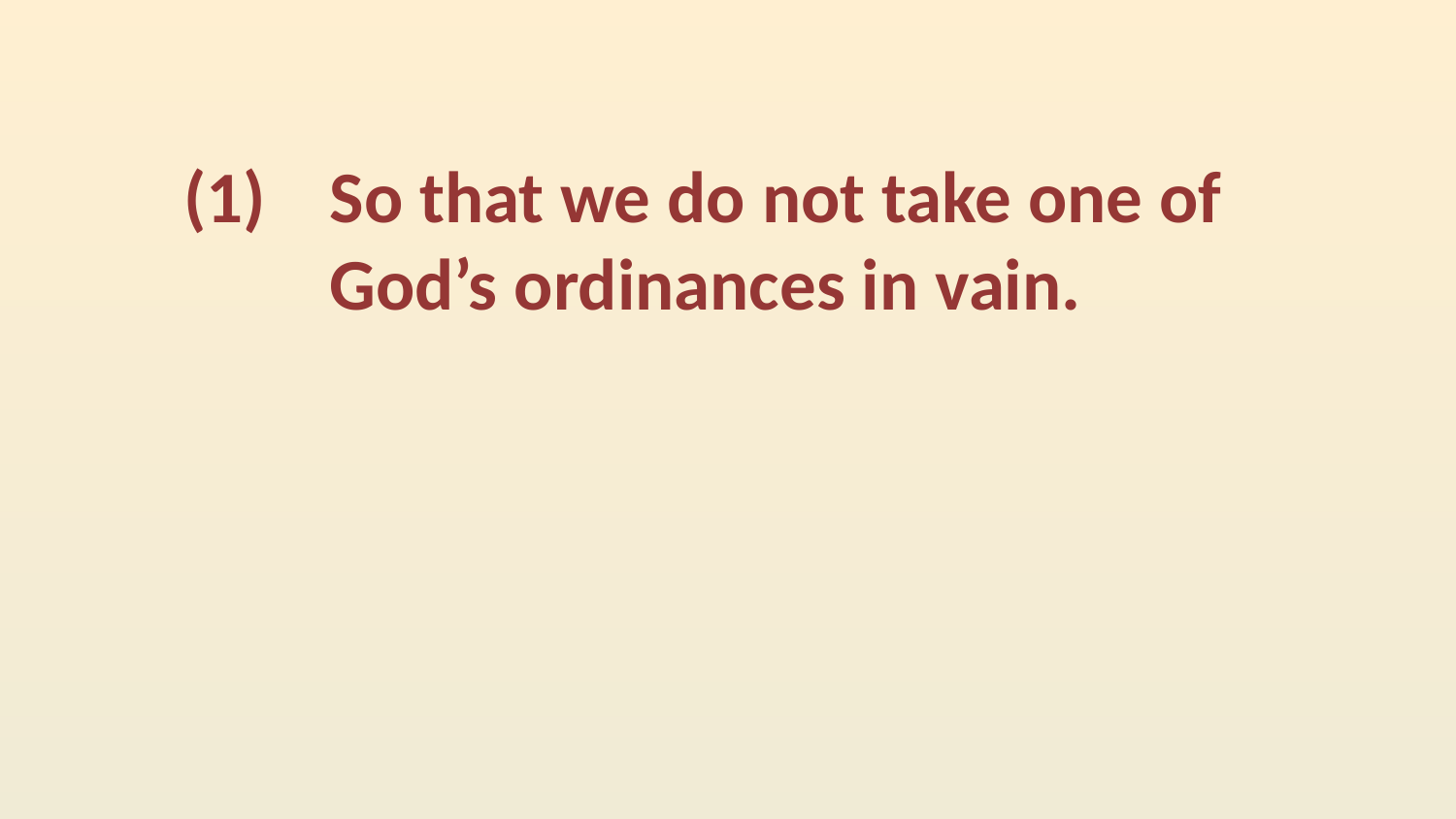

(1)	So that we do not take one of      	God’s ordinances in vain.